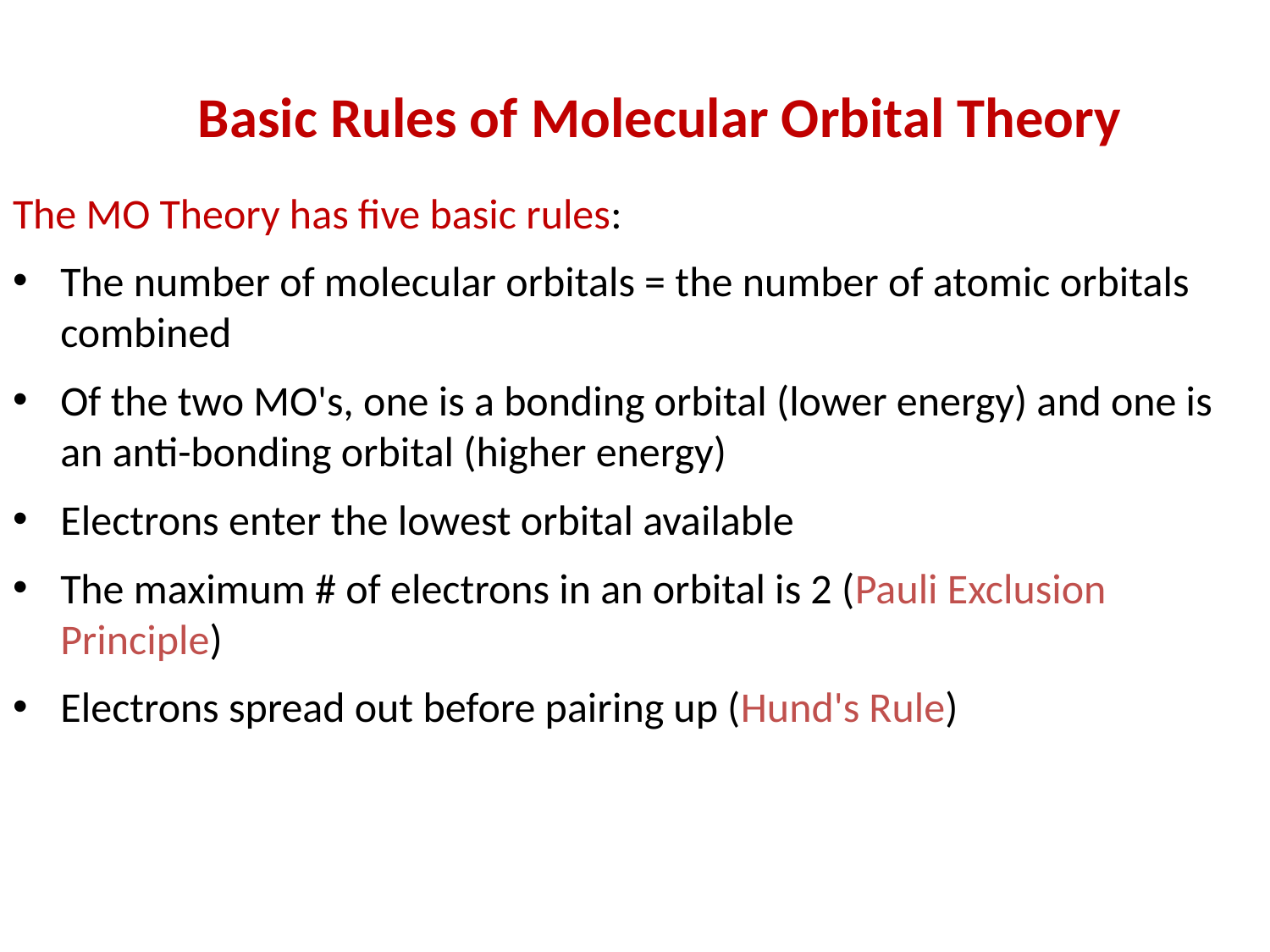

# Basic Rules of Molecular Orbital Theory
The MO Theory has five basic rules:
The number of molecular orbitals = the number of atomic orbitals combined
Of the two MO's, one is a bonding orbital (lower energy) and one is an anti-bonding orbital (higher energy)
Electrons enter the lowest orbital available
The maximum # of electrons in an orbital is 2 (Pauli Exclusion Principle)
Electrons spread out before pairing up (Hund's Rule)